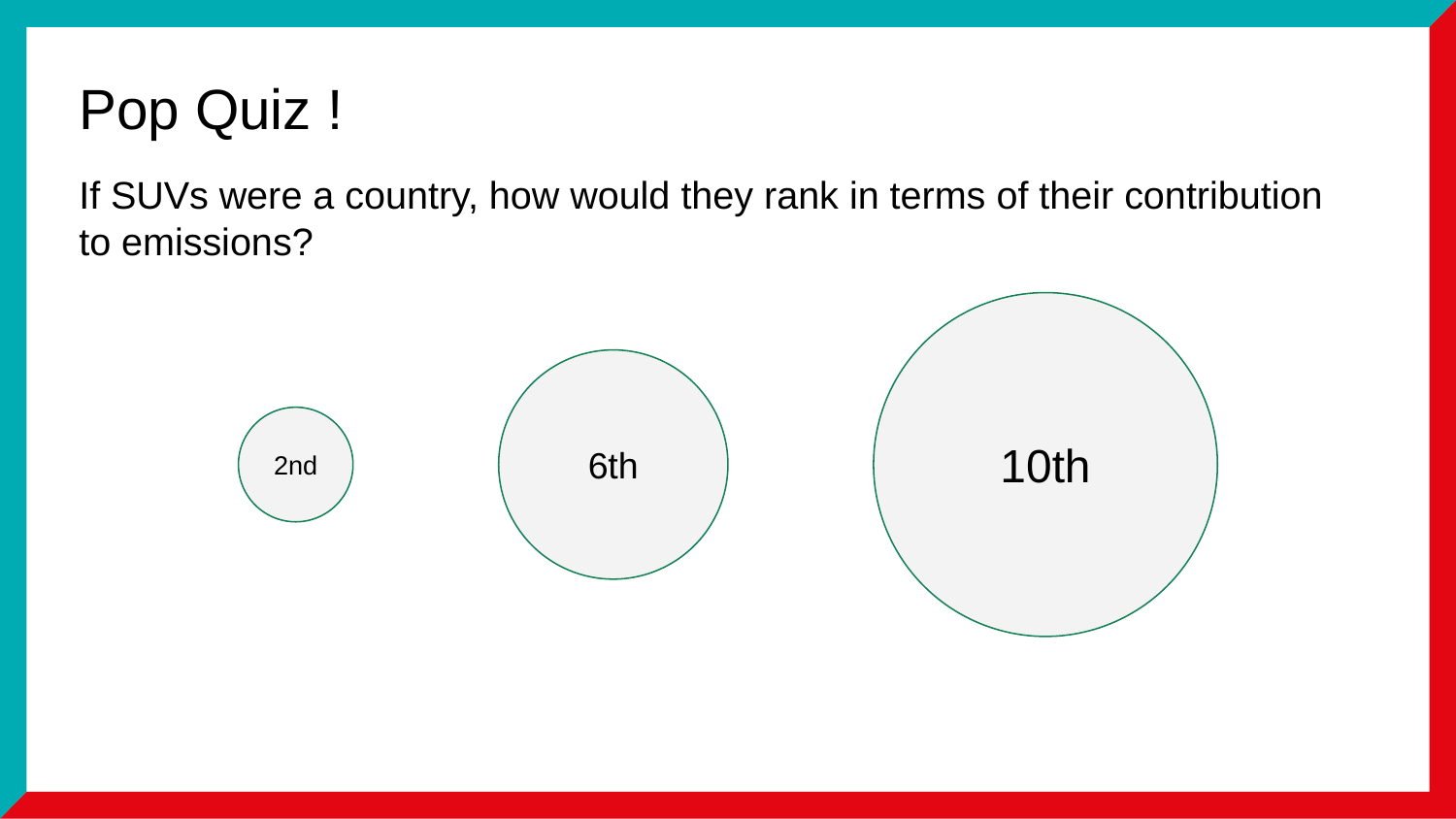

Pop Quiz !
If SUVs were a country, how would they rank in terms of their contribution to emissions?
10th
6th
2nd